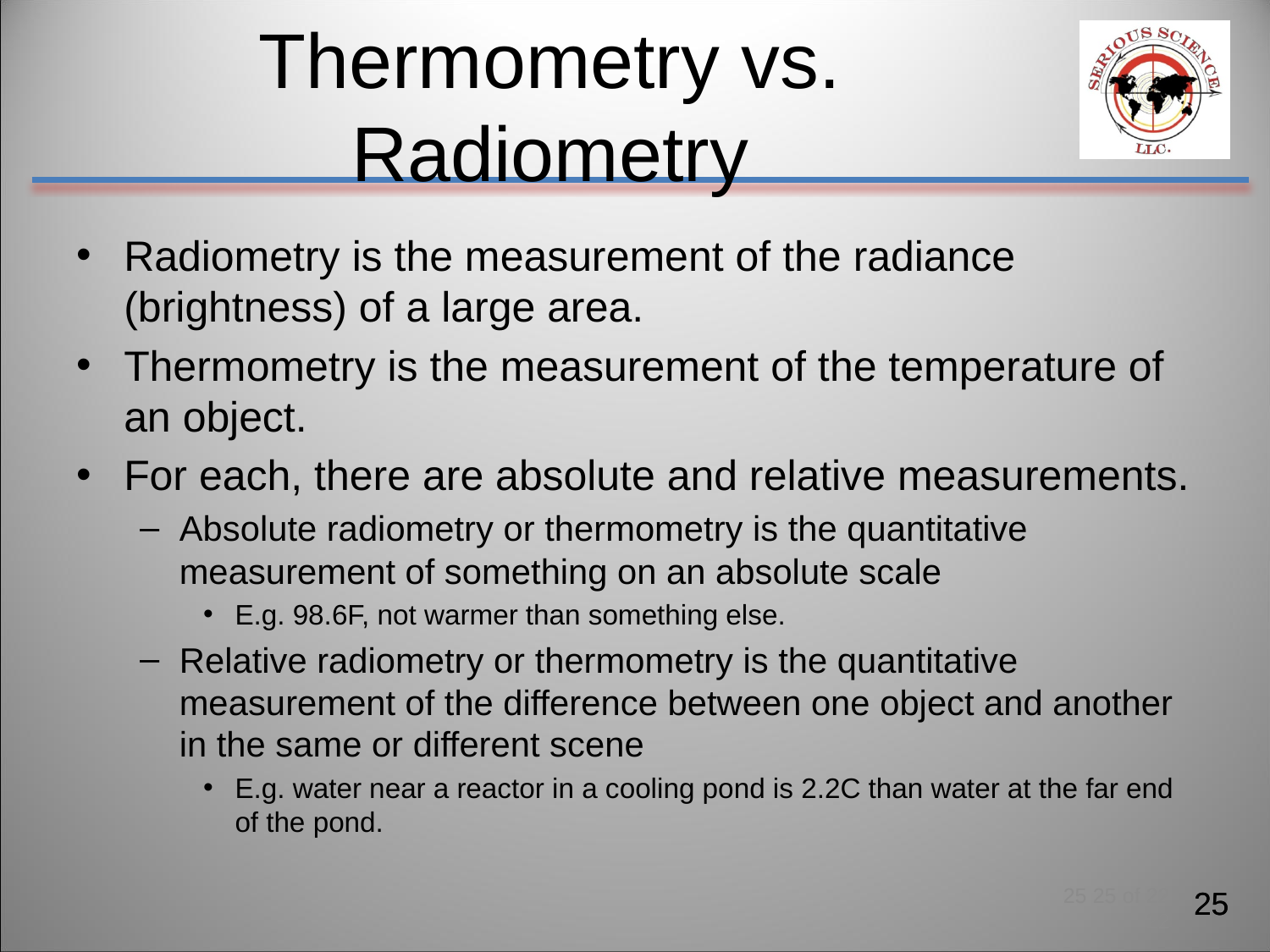

# Thermometry vs. Radiometry
Radiometry is the measurement of the radiance (brightness) of a large area.
Thermometry is the measurement of the temperature of an object.
For each, there are absolute and relative measurements.
Absolute radiometry or thermometry is the quantitative measurement of something on an absolute scale
E.g. 98.6F, not warmer than something else.
Relative radiometry or thermometry is the quantitative measurement of the difference between one object and another in the same or different scene
E.g. water near a reactor in a cooling pond is 2.2C than water at the far end of the pond.

25 25 of 22
 22